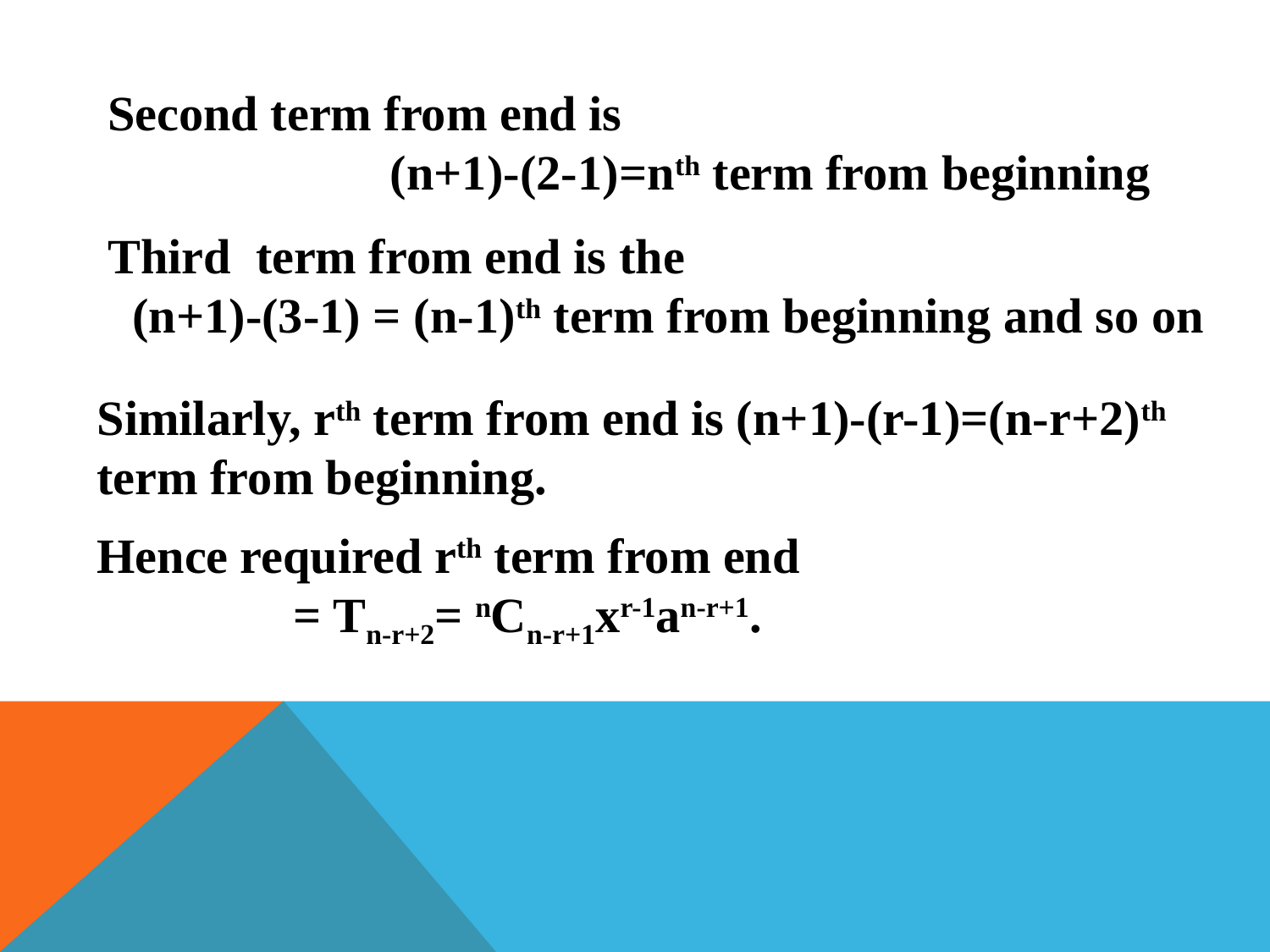

Second term from end is
                       (n+1)-(2-1)=nth term from beginning
Third  term from end is the
  (n+1)-(3-1) = (n-1)th term from beginning and so on
Similarly, rth term from end is (n+1)-(r-1)=(n-r+2)th term from beginning.
Hence required rth term from end
                = Tn-r+2= nCn-r+1xr-1an-r+1.